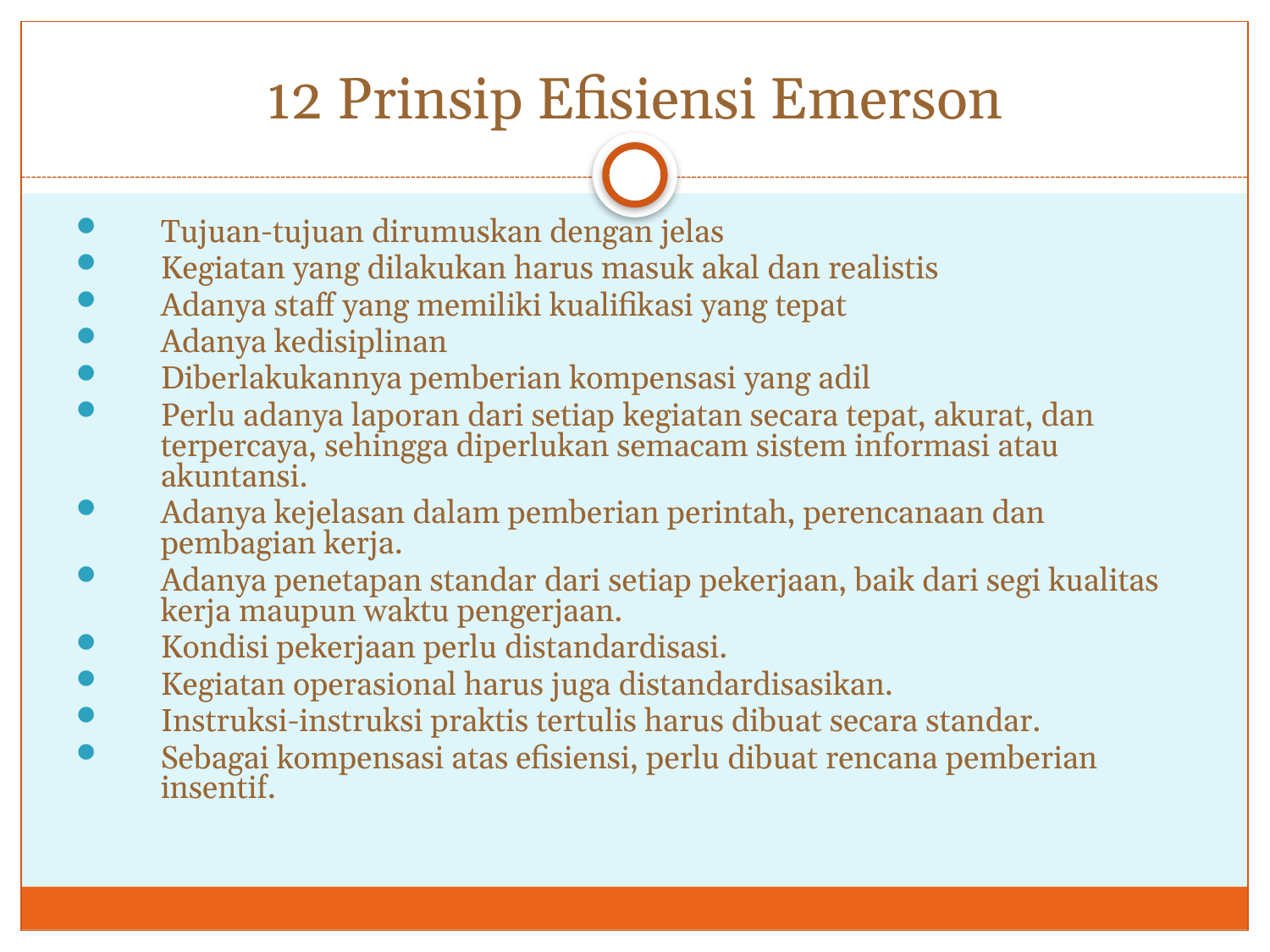

# 12 Prinsip Efisiensi Emerson
Tujuan-tujuan dirumuskan dengan jelas
Kegiatan yang dilakukan harus masuk akal dan realistis
Adanya staff yang memiliki kualifikasi yang tepat
Adanya kedisiplinan
Diberlakukannya pemberian kompensasi yang adil
Perlu adanya laporan dari setiap kegiatan secara tepat, akurat, dan terpercaya, sehingga diperlukan semacam sistem informasi atau akuntansi.
Adanya kejelasan dalam pemberian perintah, perencanaan dan pembagian kerja.
Adanya penetapan standar dari setiap pekerjaan, baik dari segi kualitas kerja maupun waktu pengerjaan.
Kondisi pekerjaan perlu distandardisasi.
Kegiatan operasional harus juga distandardisasikan.
Instruksi-instruksi praktis tertulis harus dibuat secara standar.
Sebagai kompensasi atas efisiensi, perlu dibuat rencana pemberian insentif.